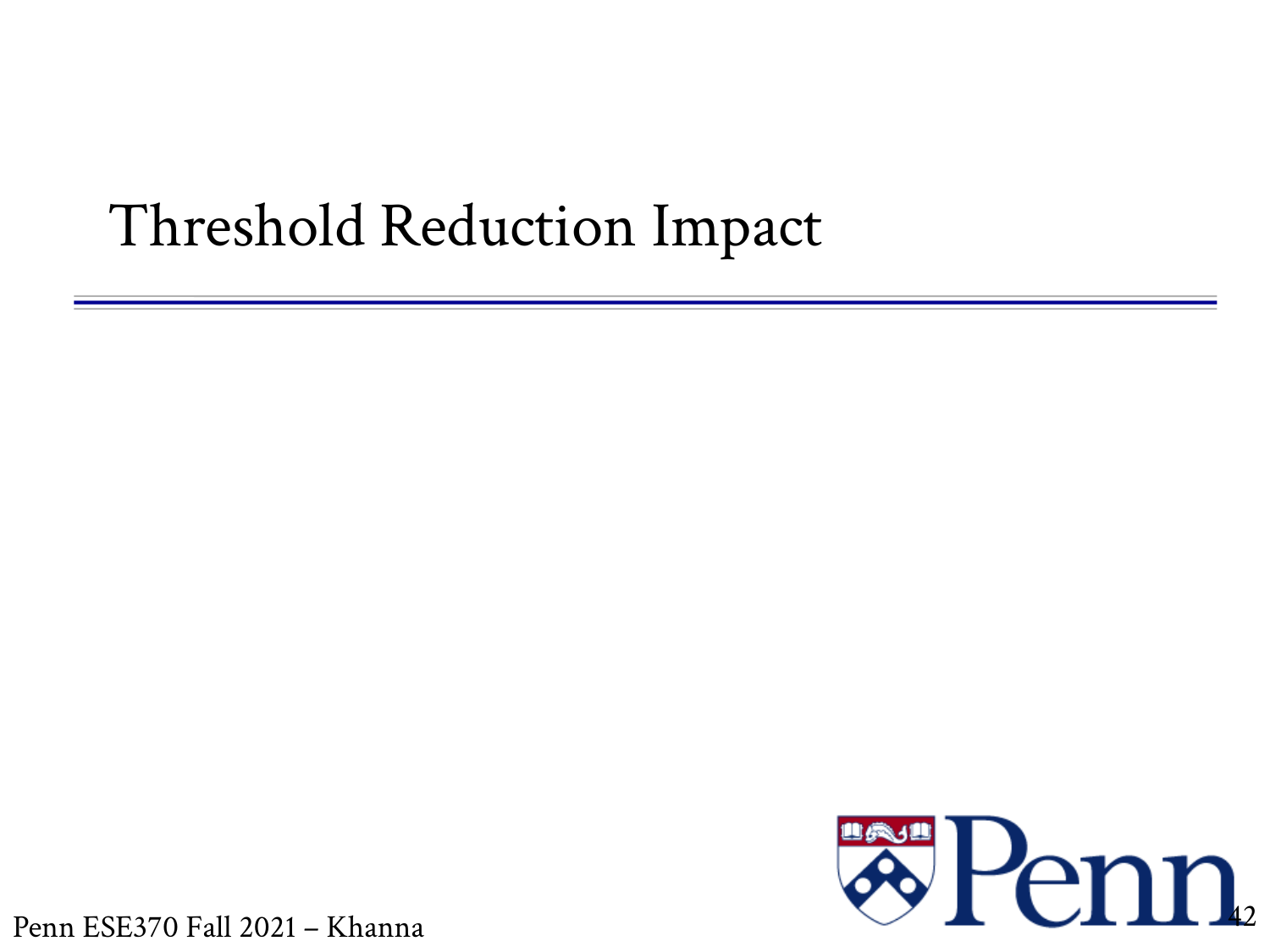

# Threshold Reduction Impact

42
Penn ESE370 Fall 2021 – Khanna